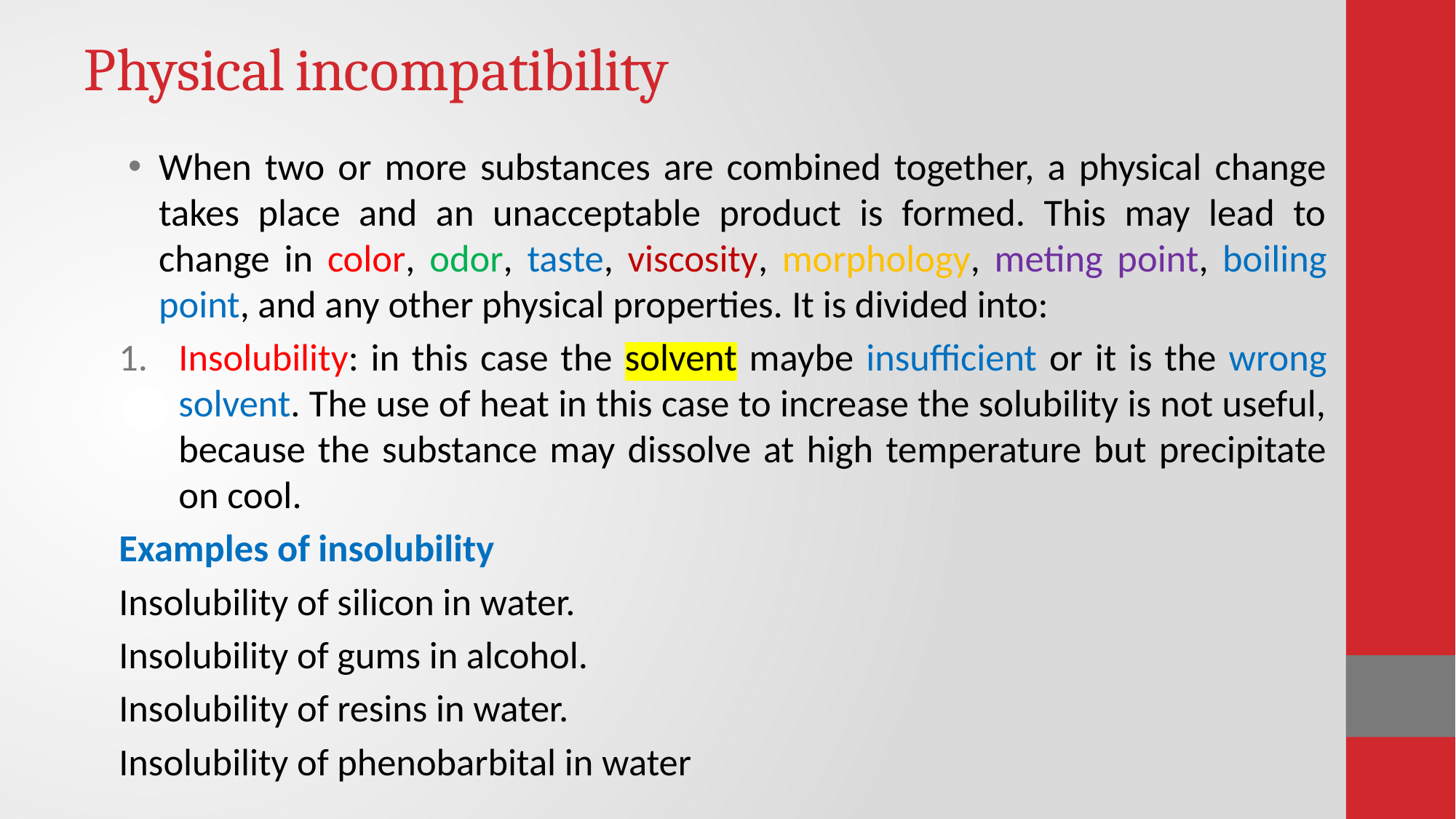

# Physical incompatibility
When two or more substances are combined together, a physical change takes place and an unacceptable product is formed. This may lead to change in color, odor, taste, viscosity, morphology, meting point, boiling point, and any other physical properties. It is divided into:
Insolubility: in this case the solvent maybe insufficient or it is the wrong solvent. The use of heat in this case to increase the solubility is not useful, because the substance may dissolve at high temperature but precipitate on cool.
Examples of insolubility
Insolubility of silicon in water.
Insolubility of gums in alcohol.
Insolubility of resins in water.
Insolubility of phenobarbital in water